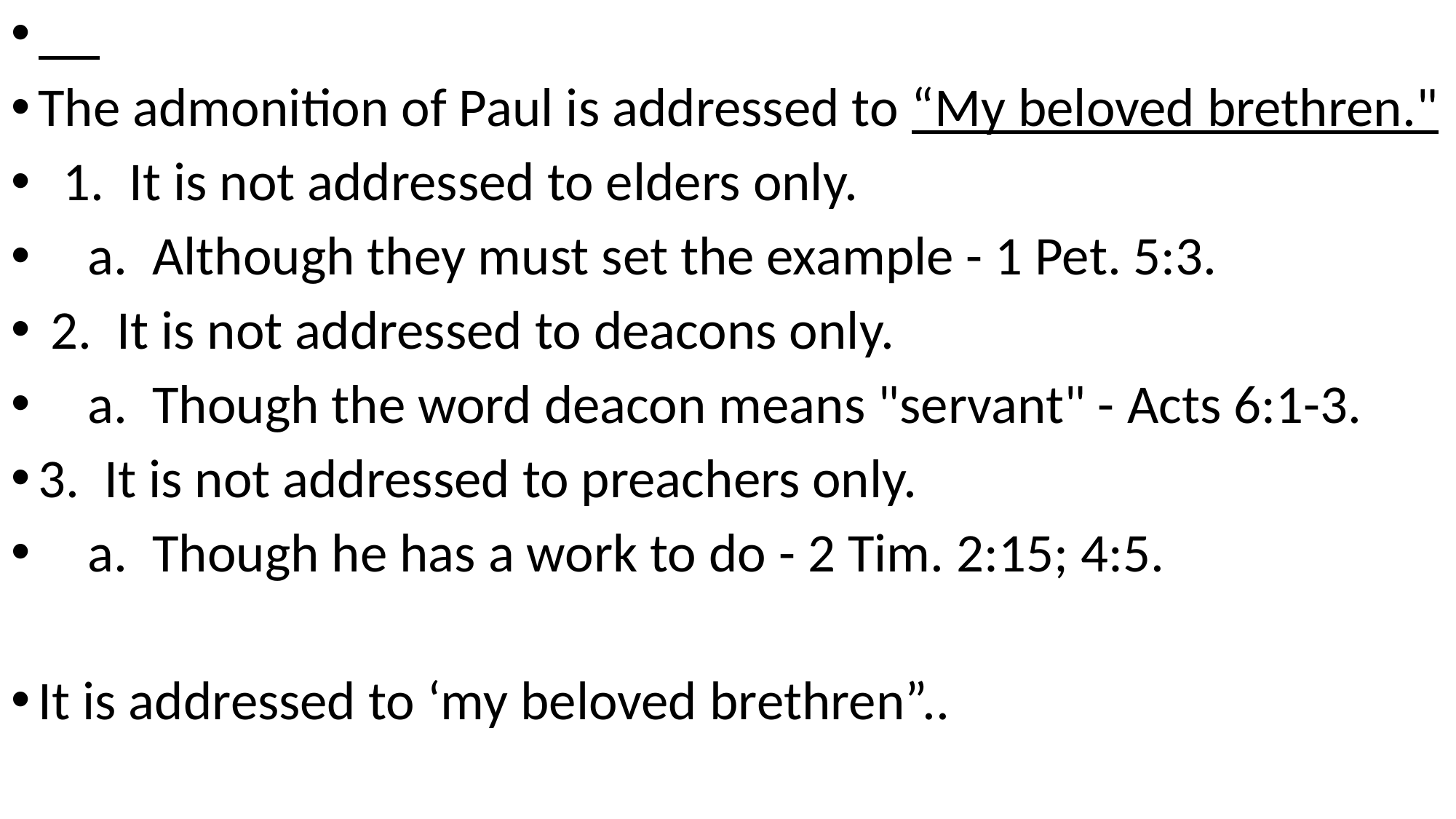

The admonition of Paul is addressed to “My beloved brethren."
  1.  It is not addressed to elders only.
    a.  Although they must set the example - 1 Pet. 5:3.
 2.  It is not addressed to deacons only.
    a.  Though the word deacon means "servant" - Acts 6:1-3.
3.  It is not addressed to preachers only.
    a.  Though he has a work to do - 2 Tim. 2:15; 4:5.

It is addressed to ‘my beloved brethren”..